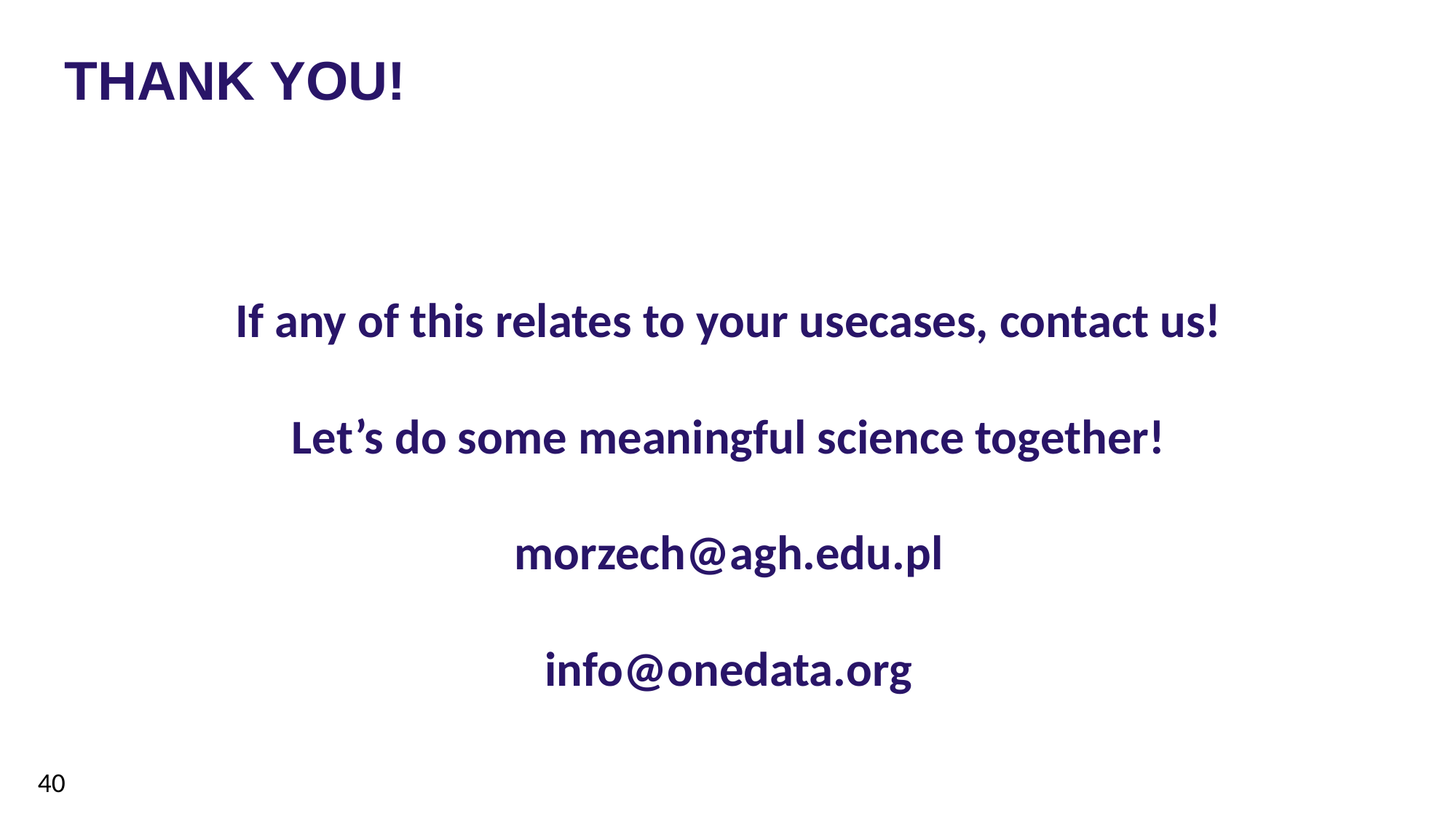

# THANK YOU!
If any of this relates to your usecases, contact us!

Let’s do some meaningful science together!

morzech@agh.edu.pl
info@onedata.org
40